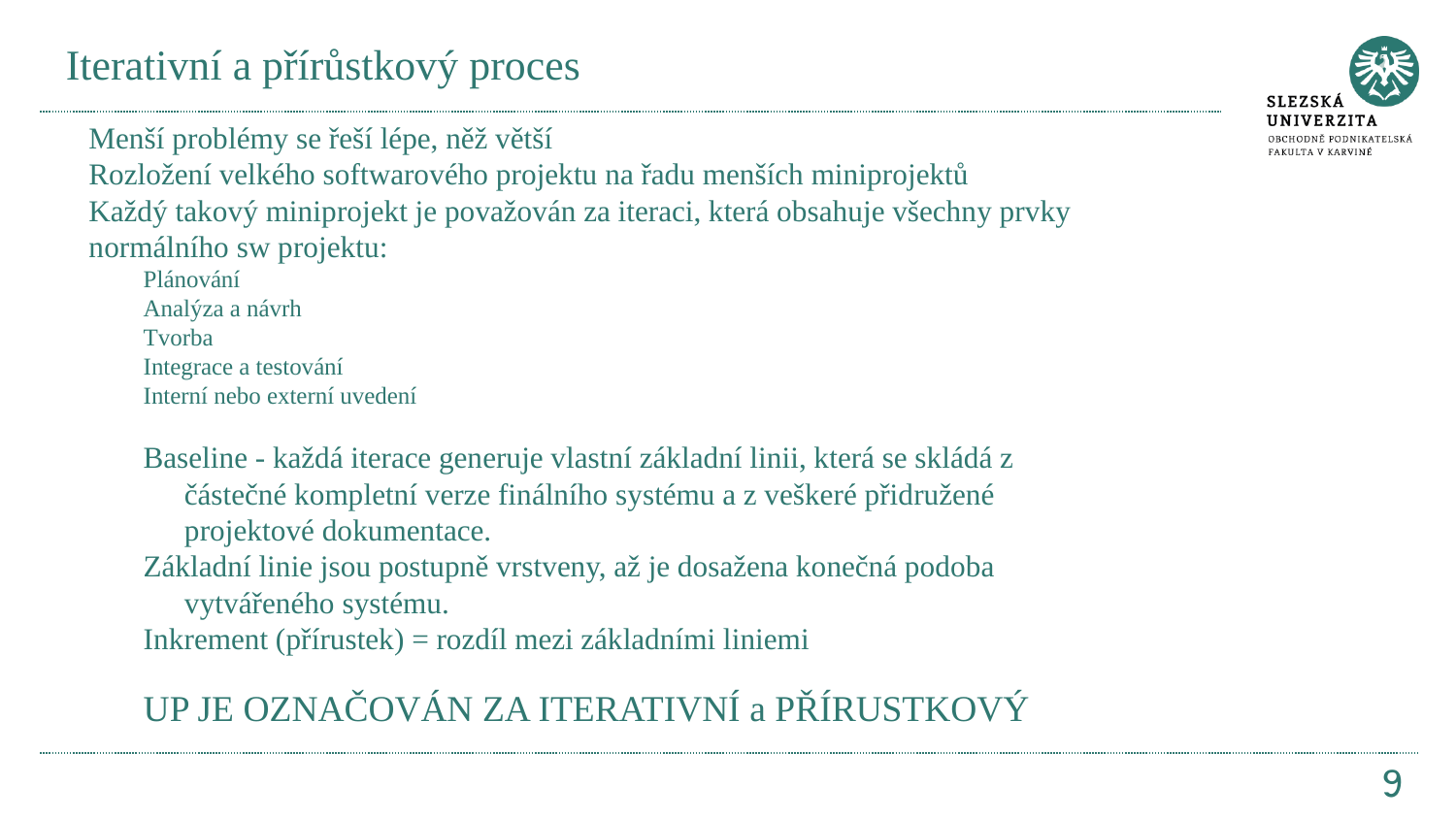

# Iterativní a přírůstkový proces
Menší problémy se řeší lépe, něž větší
Rozložení velkého softwarového projektu na řadu menších miniprojektů
Každý takový miniprojekt je považován za iteraci, která obsahuje všechny prvky normálního sw projektu:
Plánování
Analýza a návrh
Tvorba
Integrace a testování
Interní nebo externí uvedení

Baseline - každá iterace generuje vlastní základní linii, která se skládá z částečné kompletní verze finálního systému a z veškeré přidružené projektové dokumentace.
Základní linie jsou postupně vrstveny, až je dosažena konečná podoba vytvářeného systému.
Inkrement (přírustek) = rozdíl mezi základními liniemi

UP JE OZNAČOVÁN ZA ITERATIVNÍ a PŘÍRUSTKOVÝ
9